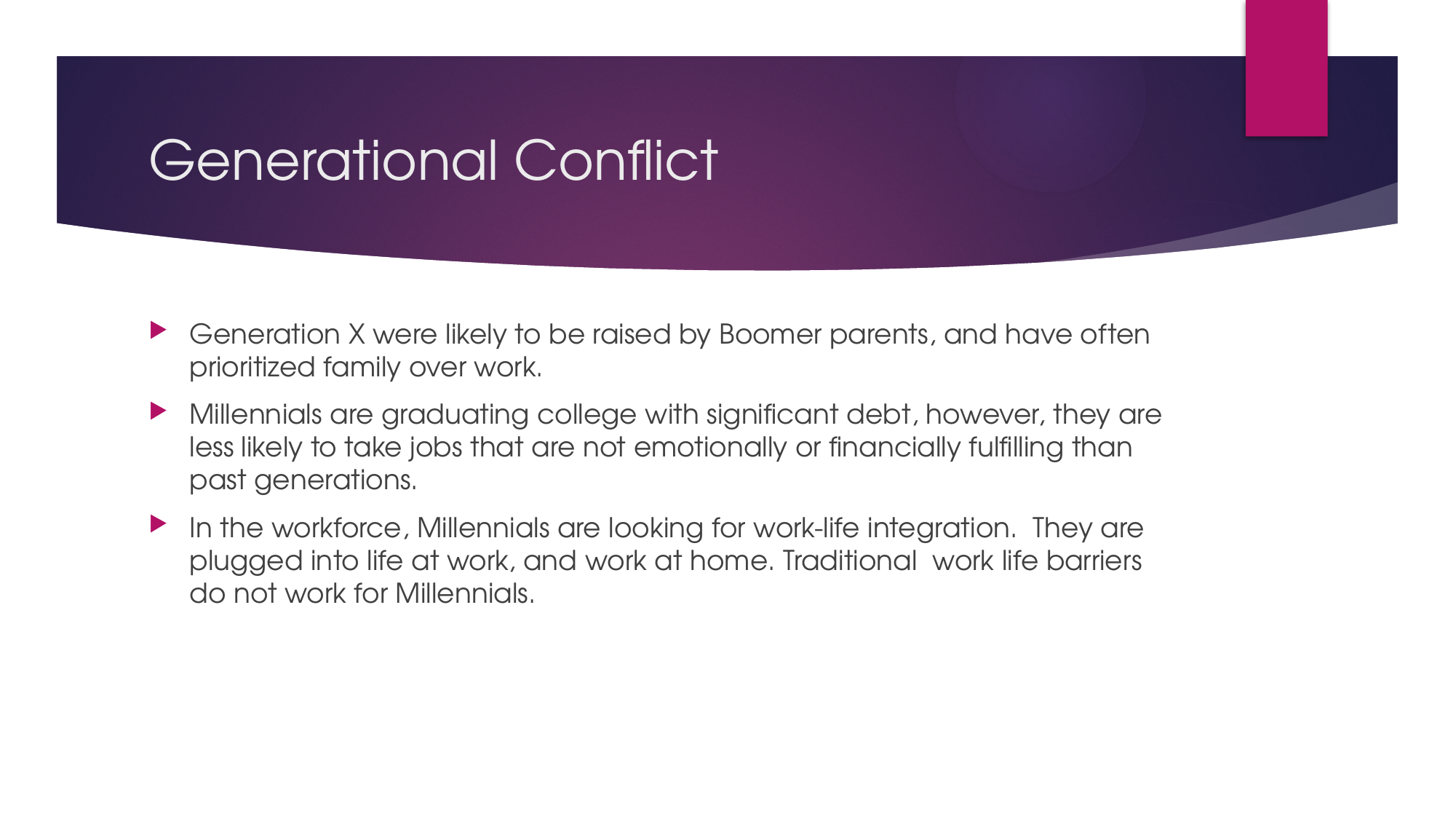

# Generational Conflict
Generation X were likely to be raised by Boomer parents, and have often prioritized family over work.
Millennials are graduating college with significant debt, however, they are less likely to take jobs that are not emotionally or financially fulfilling than past generations.
In the workforce, Millennials are looking for work-life integration.  They are plugged into life at work, and work at home. Traditional  work life barriers do not work for Millennials.